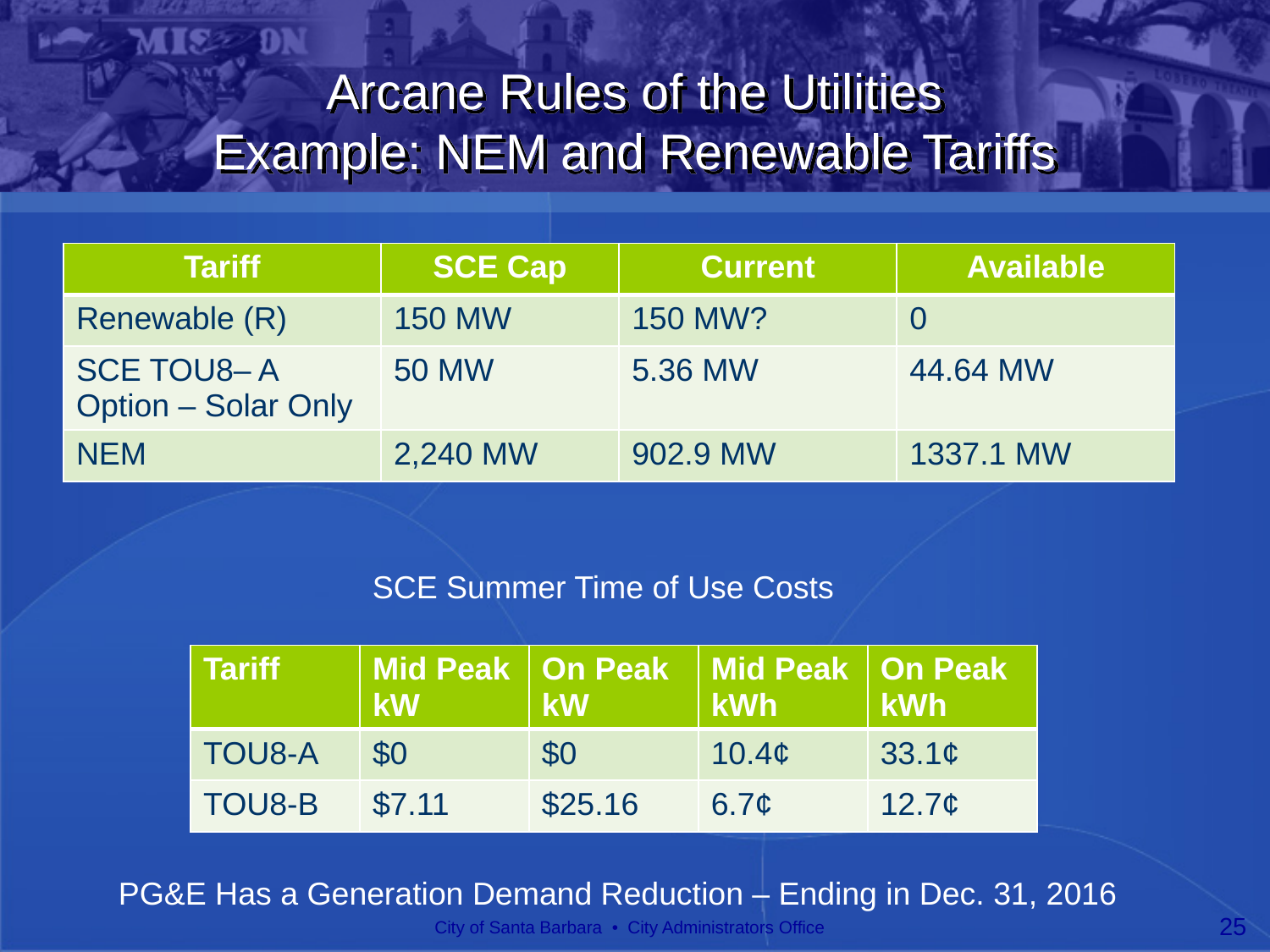

# Arcane Rules of the Utilities Example: NEM and Renewable Tariffs
| Tariff | SCE Cap | Current | Available |
| --- | --- | --- | --- |
| Renewable (R) | 150 MW | 150 MW? | 0 |
| SCE TOU8– A Option – Solar Only | 50 MW | 5.36 MW | 44.64 MW |
| NEM | 2,240 MW | 902.9 MW | 1337.1 MW |
SCE Summer Time of Use Costs
| Tariff | Mid Peak kW | On Peak kW | Mid Peak kWh | On Peak kWh |
| --- | --- | --- | --- | --- |
| TOU8-A | $0 | $0 | 10.4¢ | 33.1¢ |
| TOU8-B | $7.11 | $25.16 | 6.7¢ | 12.7¢ |
PG&E Has a Generation Demand Reduction – Ending in Dec. 31, 2016
City of Santa Barbara  •  City Administrators Office
25